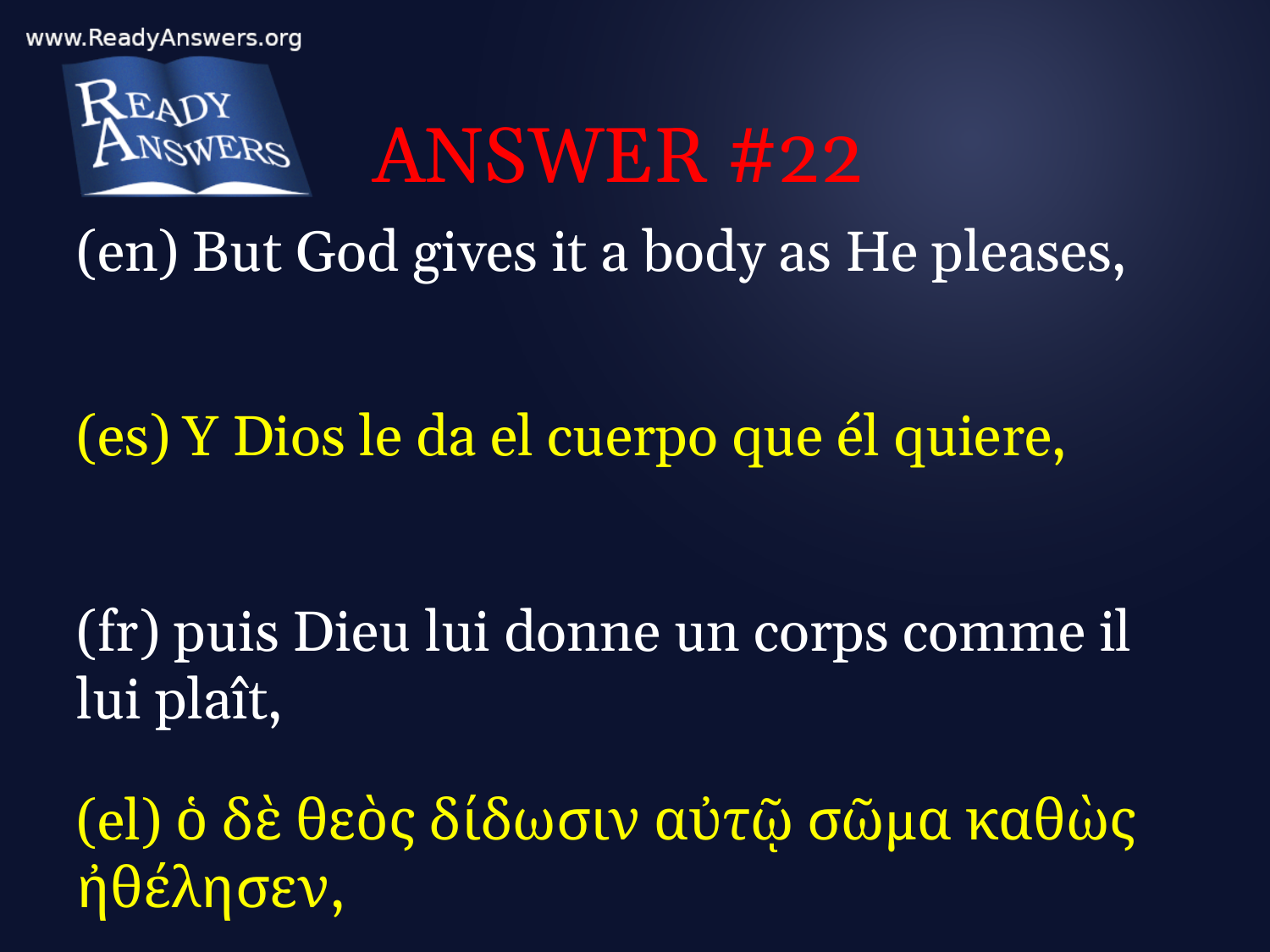

# ANSWER #22
(en) But God gives it a body as He pleases,
(es) Y Dios le da el cuerpo que él quiere,
(fr) puis Dieu lui donne un corps comme il lui plaît,
(el) ὁ δὲ θεὸς δίδωσιν αὐτῷ σῶμα καθὼς ἠθέλησεν,